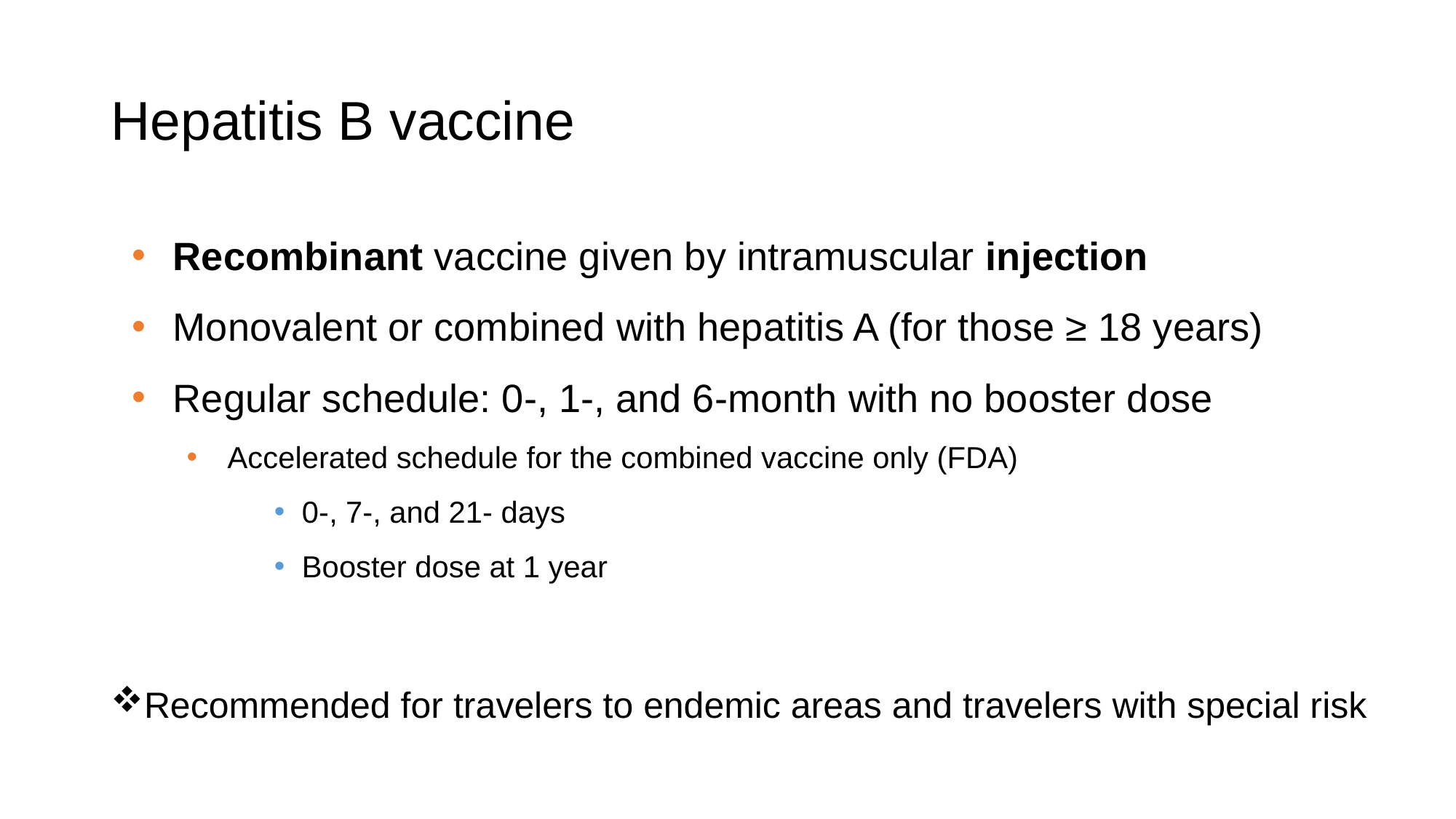

# Hepatitis B vaccine
Recombinant vaccine given by intramuscular injection
Monovalent or combined with hepatitis A (for those ≥ 18 years)
Regular schedule: 0-, 1-, and 6-month with no booster dose
Accelerated schedule for the combined vaccine only (FDA)
0-, 7-, and 21- days
Booster dose at 1 year

Recommended for travelers to endemic areas and travelers with special risk